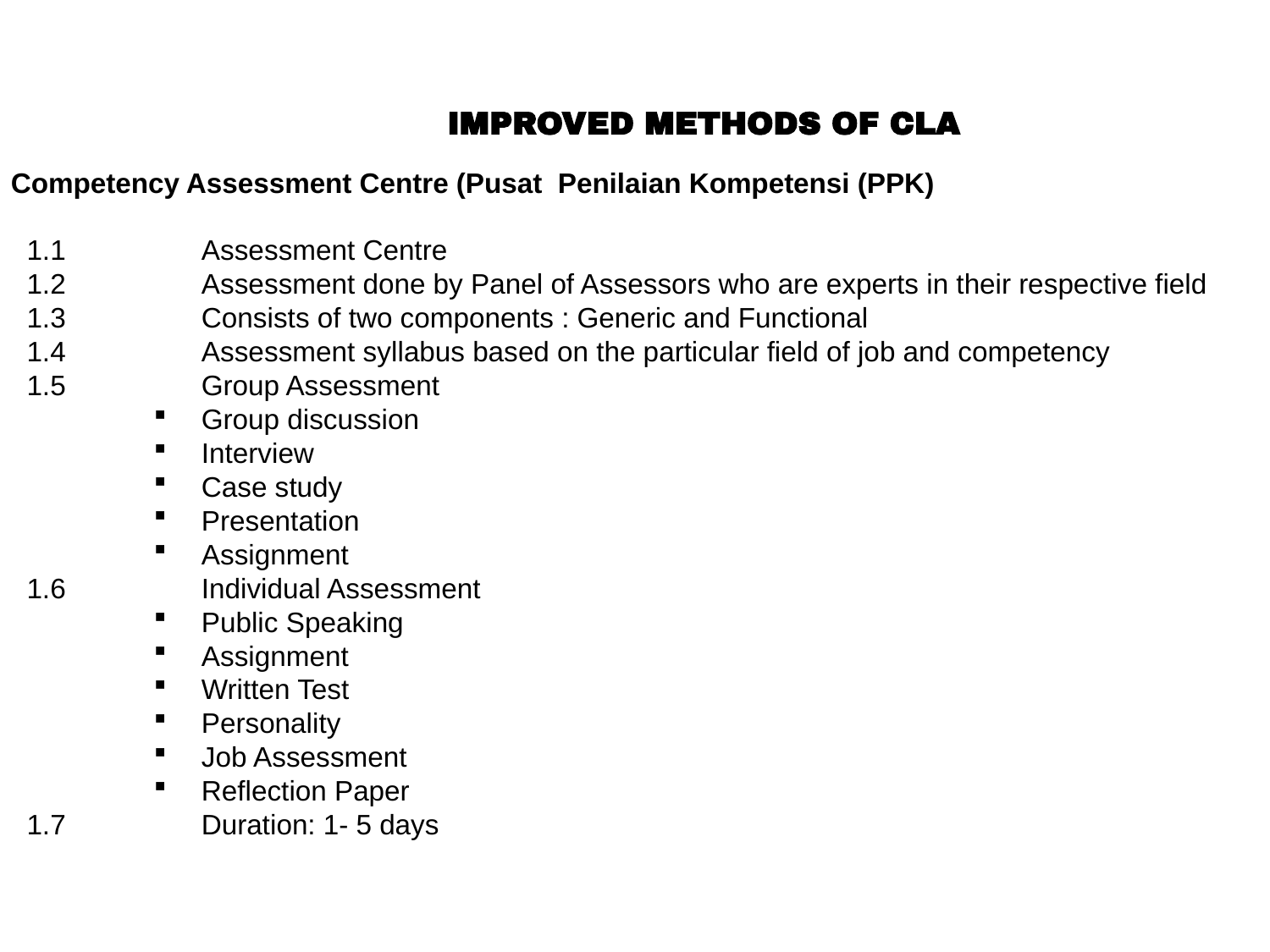

IMPROVED METHODS OF CLA
Competency Assessment Centre (Pusat  Penilaian Kompetensi (PPK)

1.1		Assessment Centre
1.2		Assessment done by Panel of Assessors who are experts in their respective field
1.3		Consists of two components : Generic and Functional
1.4		Assessment syllabus based on the particular field of job and competency
1.5		Group Assessment
Group discussion
Interview
Case study
Presentation
Assignment
1.6		Individual Assessment
Public Speaking
Assignment
Written Test
Personality
Job Assessment
Reflection Paper
1.7		Duration: 1- 5 days